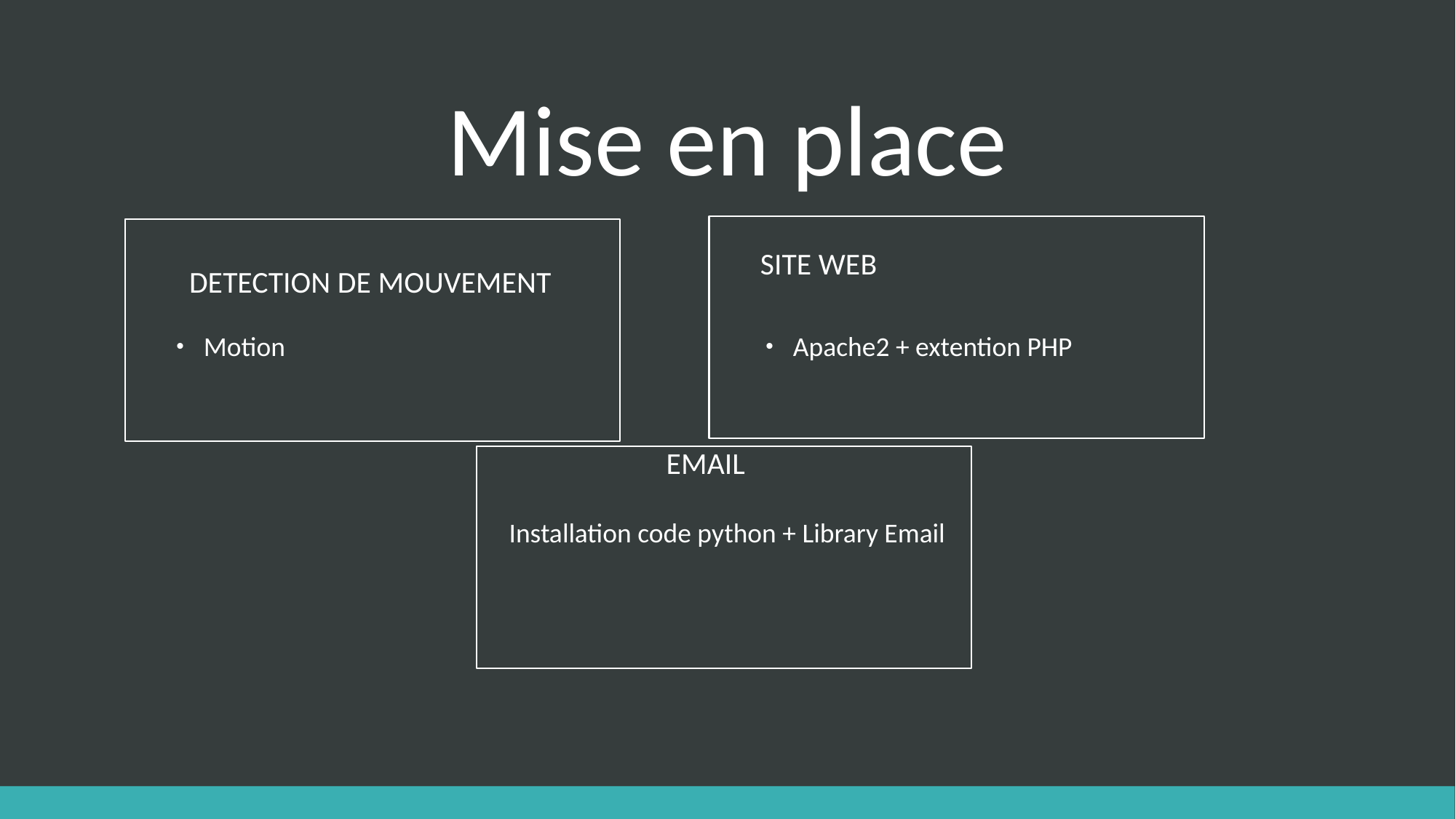

# Mise en place

Site web
Detection de mouvement
Motion
Apache2 + extention PHP
Email

Installation code python + Library Email